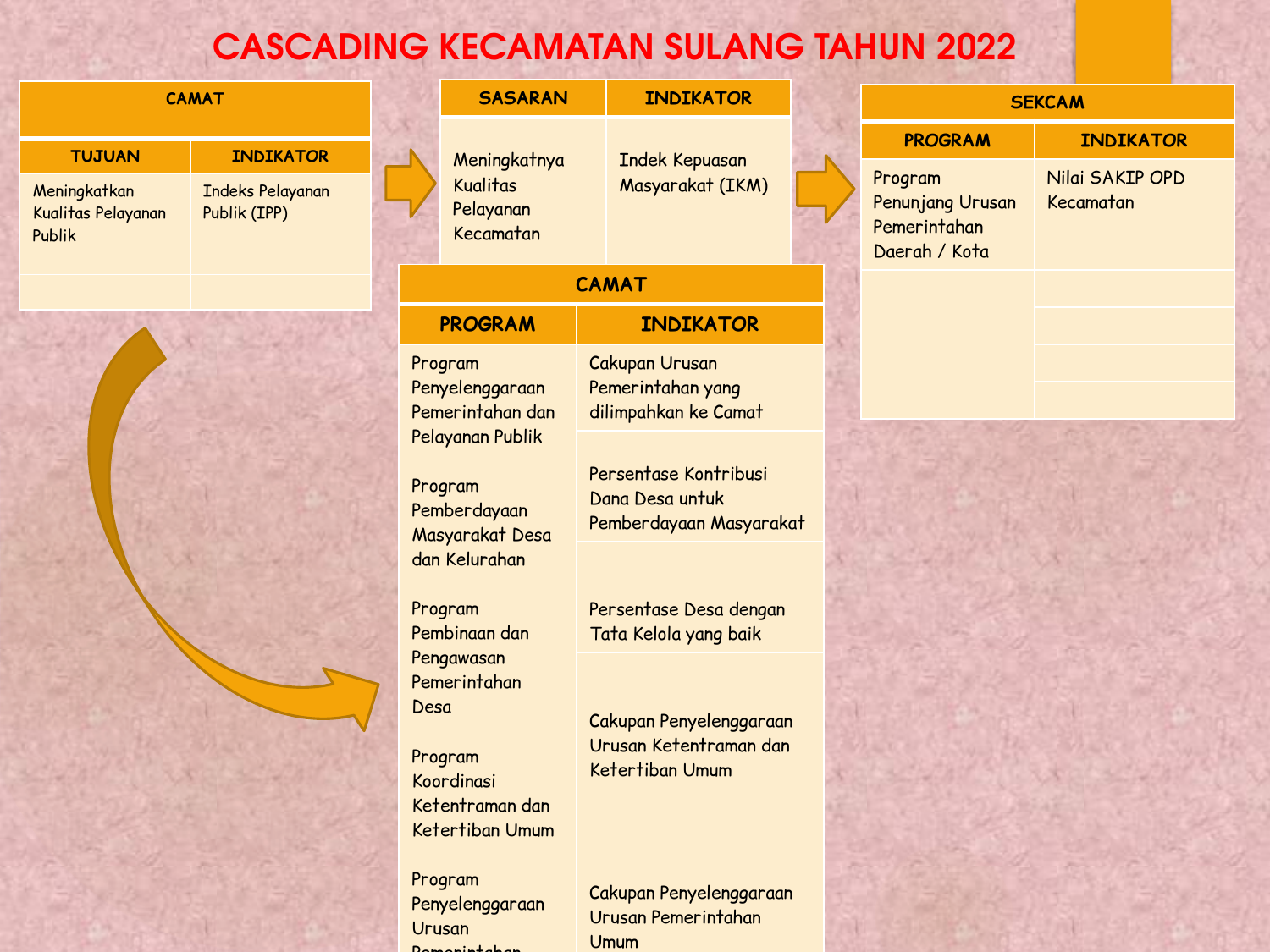

CASCADING KECAMATAN SULANG TAHUN 2022
| SASARAN | INDIKATOR |
| --- | --- |
| Meningkatnya Kualitas Pelayanan Kecamatan | Indek Kepuasan Masyarakat (IKM) |
|  |  |
| CAMAT | CAMAT |
| --- | --- |
| TUJUAN | INDIKATOR |
| Meningkatkan Kualitas Pelayanan Publik | Indeks Pelayanan Publik (IPP) |
|  |  |
| SEKCAM |  |
| --- | --- |
| PROGRAM | INDIKATOR |
| Program Penunjang Urusan Pemerintahan Daerah / Kota | Nilai SAKIP OPD Kecamatan |
|  |  |
|  |  |
|  |  |
|  |  |

| CAMAT |  |
| --- | --- |
| PROGRAM | INDIKATOR |
| Program Penyelenggaraan Pemerintahan dan Pelayanan Publik Program Pemberdayaan Masyarakat Desa dan Kelurahan Program Pembinaan dan Pengawasan Pemerintahan Desa Program Koordinasi Ketentraman dan Ketertiban Umum Program Penyelenggaraan Urusan Pemerintahan Umum | Cakupan Urusan Pemerintahan yang dilimpahkan ke Camat |
|  | Persentase Kontribusi Dana Desa untuk Pemberdayaan Masyarakat |
|  | Persentase Desa dengan Tata Kelola yang baik |
|  | Cakupan Penyelenggaraan Urusan Ketentraman dan Ketertiban Umum Cakupan Penyelenggaraan Urusan Pemerintahan Umum |